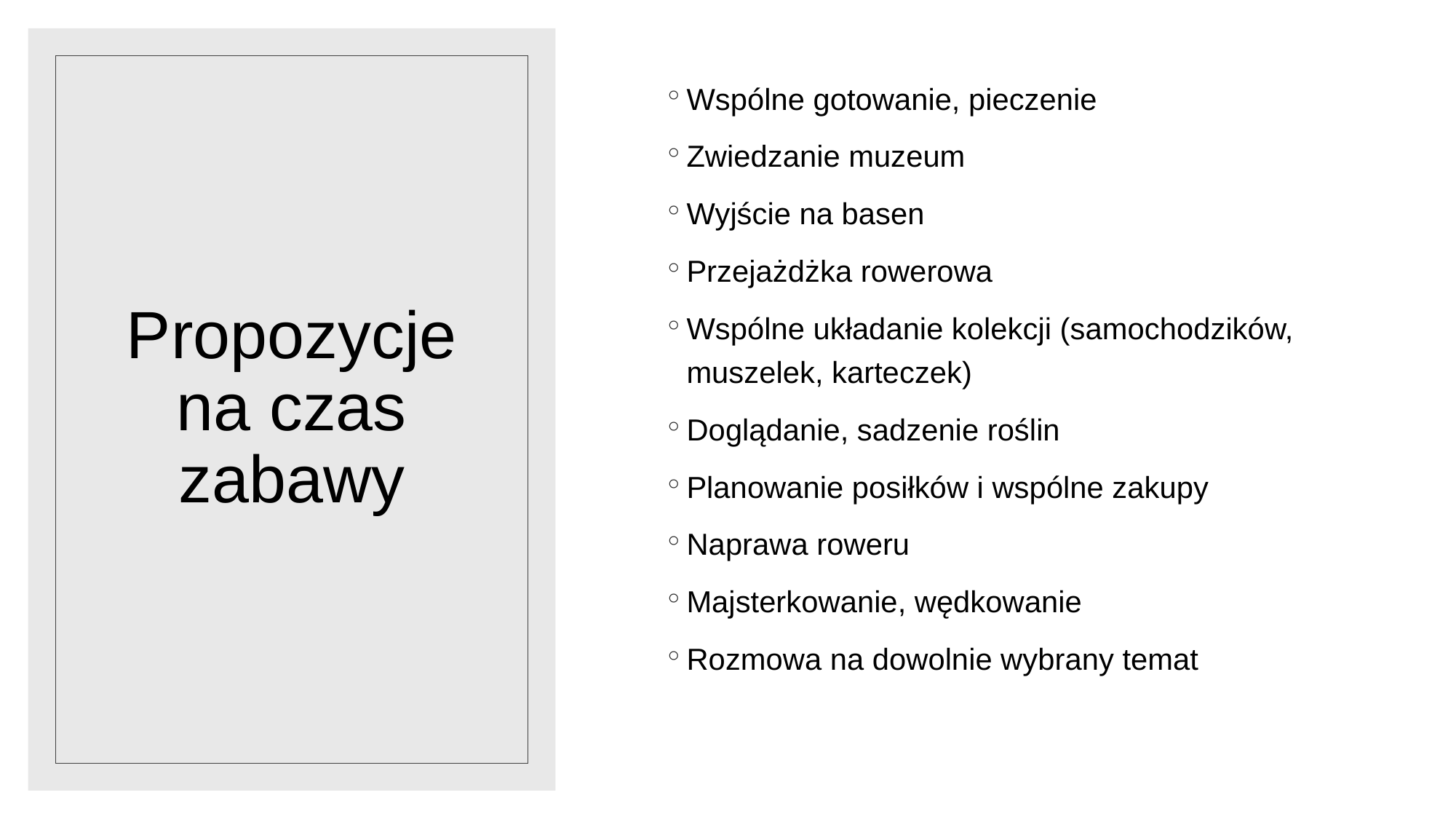

Wspólne gotowanie, pieczenie
Zwiedzanie muzeum
Wyjście na basen
Przejażdżka rowerowa
Wspólne układanie kolekcji (samochodzików, muszelek, karteczek)
Doglądanie, sadzenie roślin
Planowanie posiłków i wspólne zakupy
Naprawa roweru
Majsterkowanie, wędkowanie
Rozmowa na dowolnie wybrany temat

# Propozycje na czas zabawy